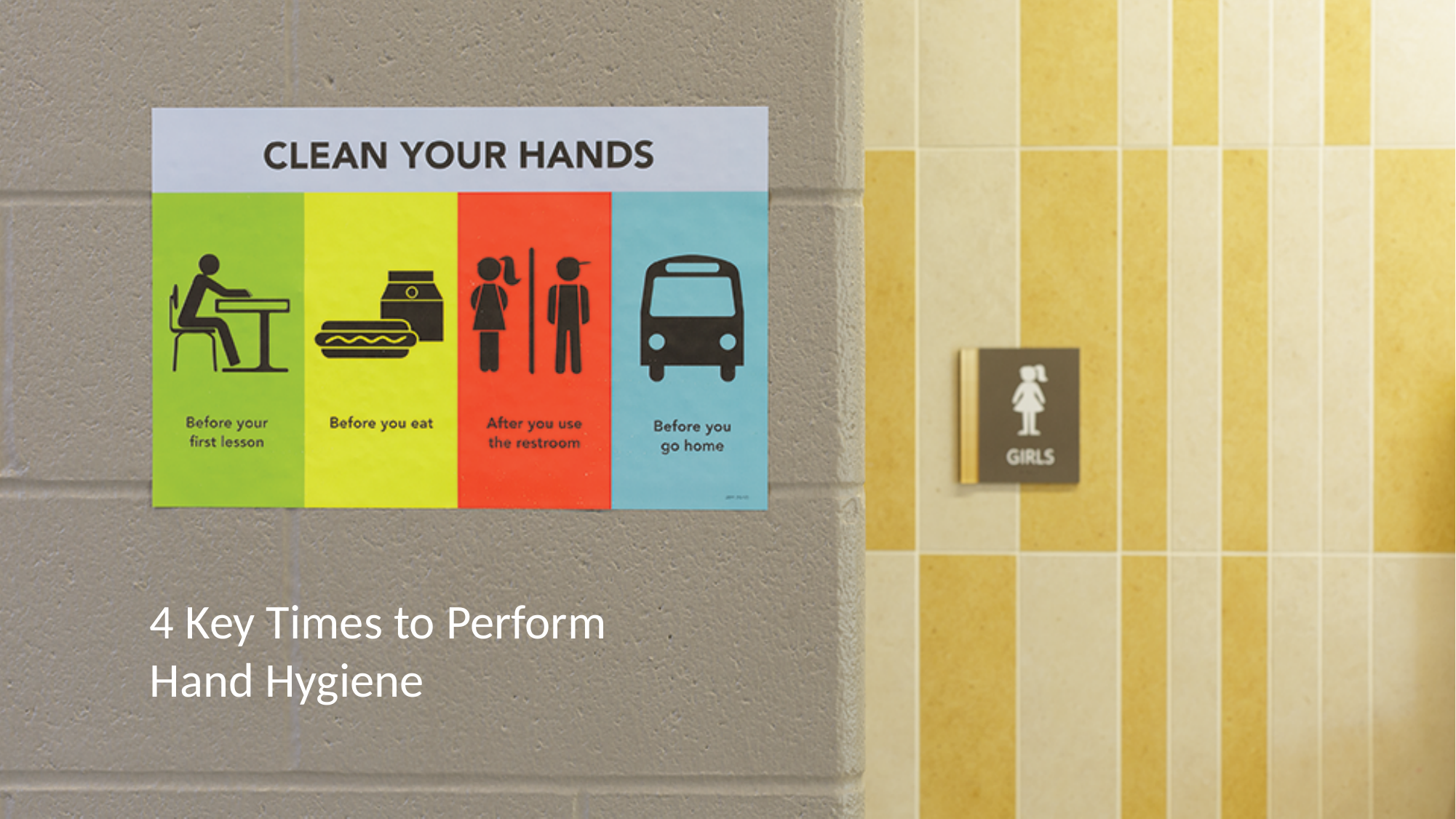

4 Key Times to Perform Hand Hygiene